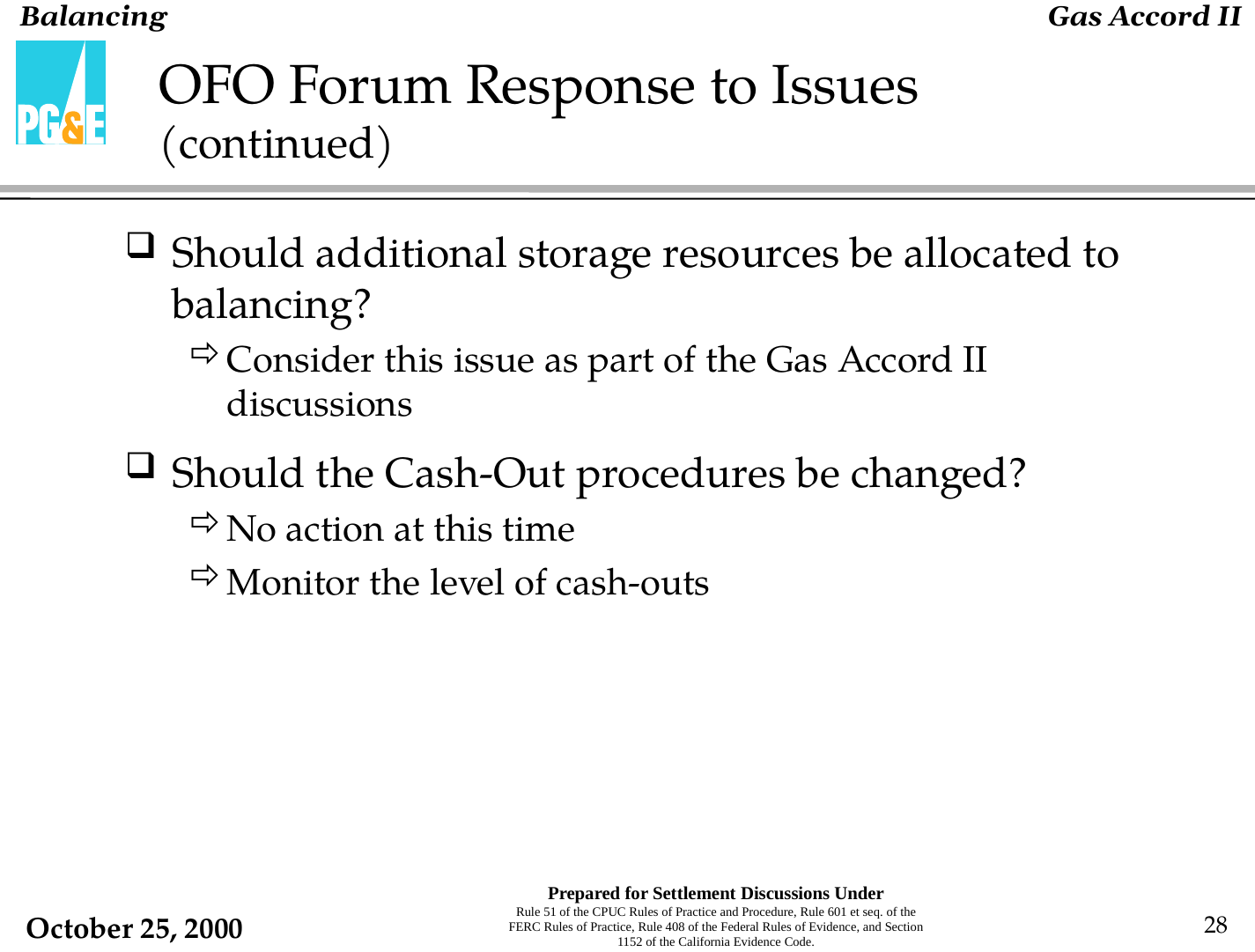

# OFO Forum Response to Issues  (continued)
Should additional storage resources be allocated to balancing?
Consider this issue as part of the Gas Accord II discussions
Should the Cash-Out procedures be changed?
No action at this time
Monitor the level of cash-outs
28